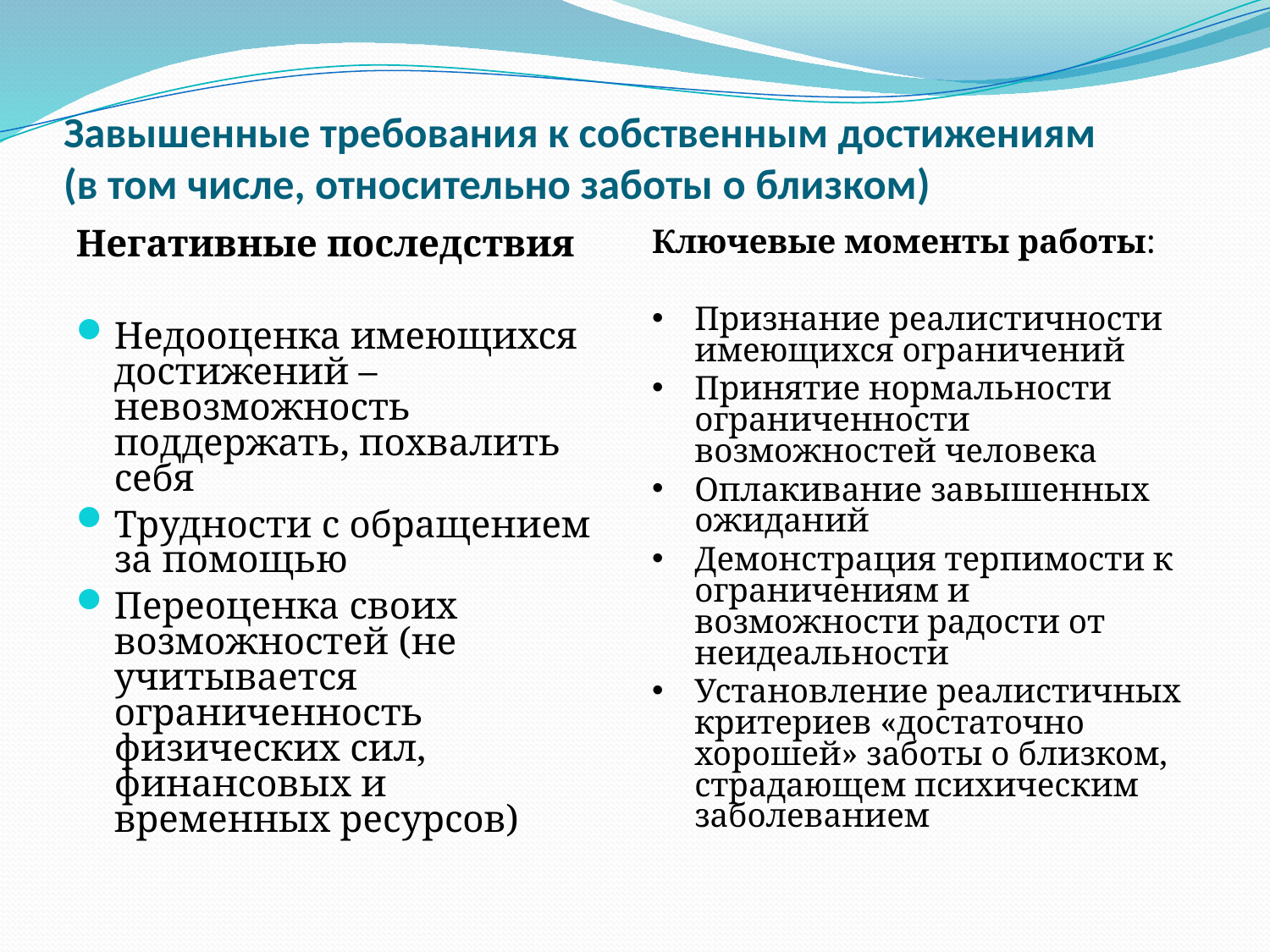

# Завышенные требования к собственным достижениям (в том числе, относительно заботы о близком)
Негативные последствия

Недооценка имеющихся достижений –невозможность поддержать, похвалить себя
Трудности с обращением за помощью
Переоценка своих возможностей (не учитывается ограниченность физических сил, финансовых и временных ресурсов)
Ключевые моменты работы:

Признание реалистичности имеющихся ограничений
Принятие нормальности ограниченности возможностей человека
Оплакивание завышенных ожиданий
Демонстрация терпимости к ограничениям и возможности радости от неидеальности
Установление реалистичных критериев «достаточно хорошей» заботы о близком, страдающем психическим заболеванием